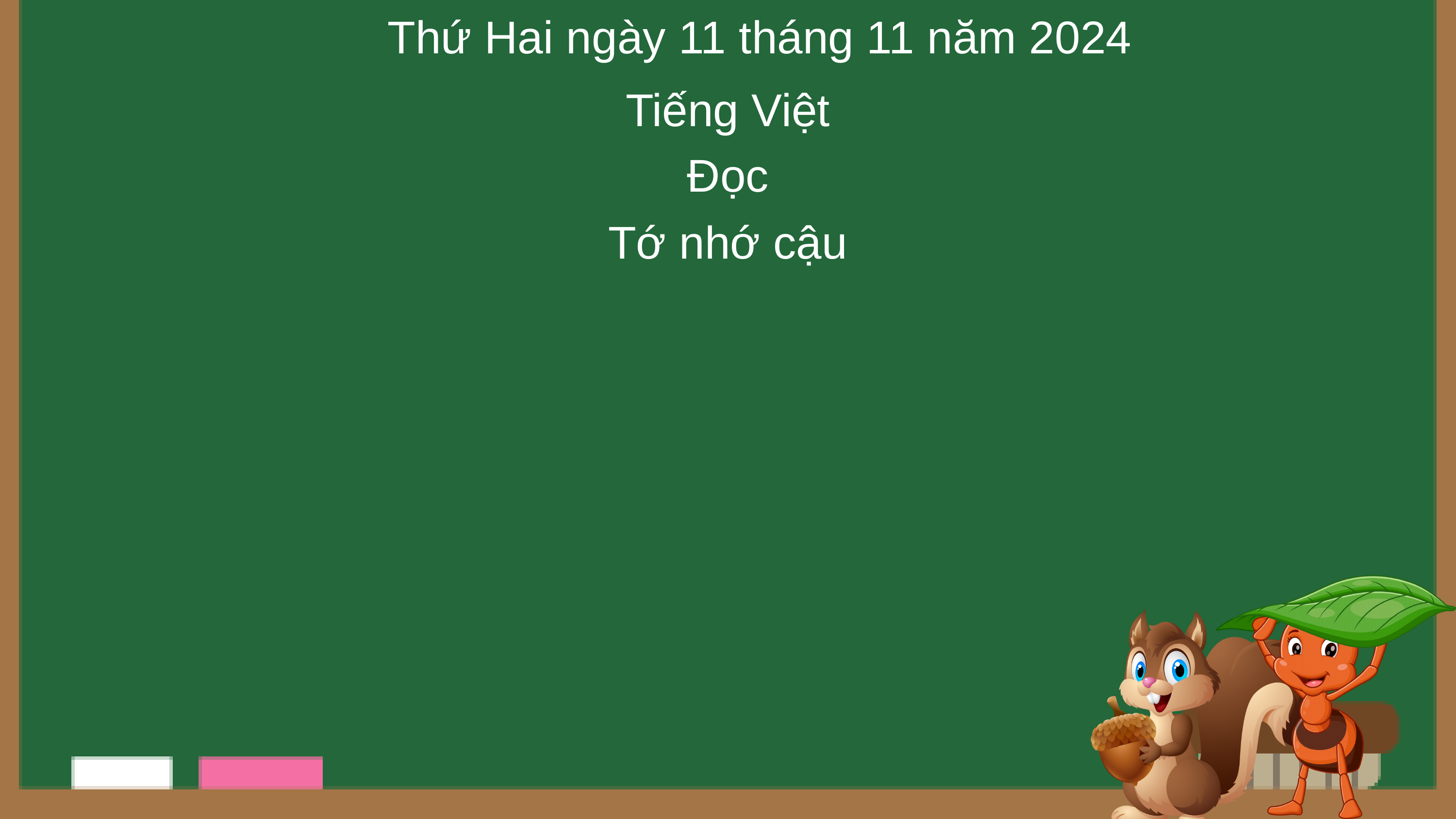

Thứ Hai ngày 11 tháng 11 năm 2024
Tiếng Việt
Đọc
Tớ nhớ cậu